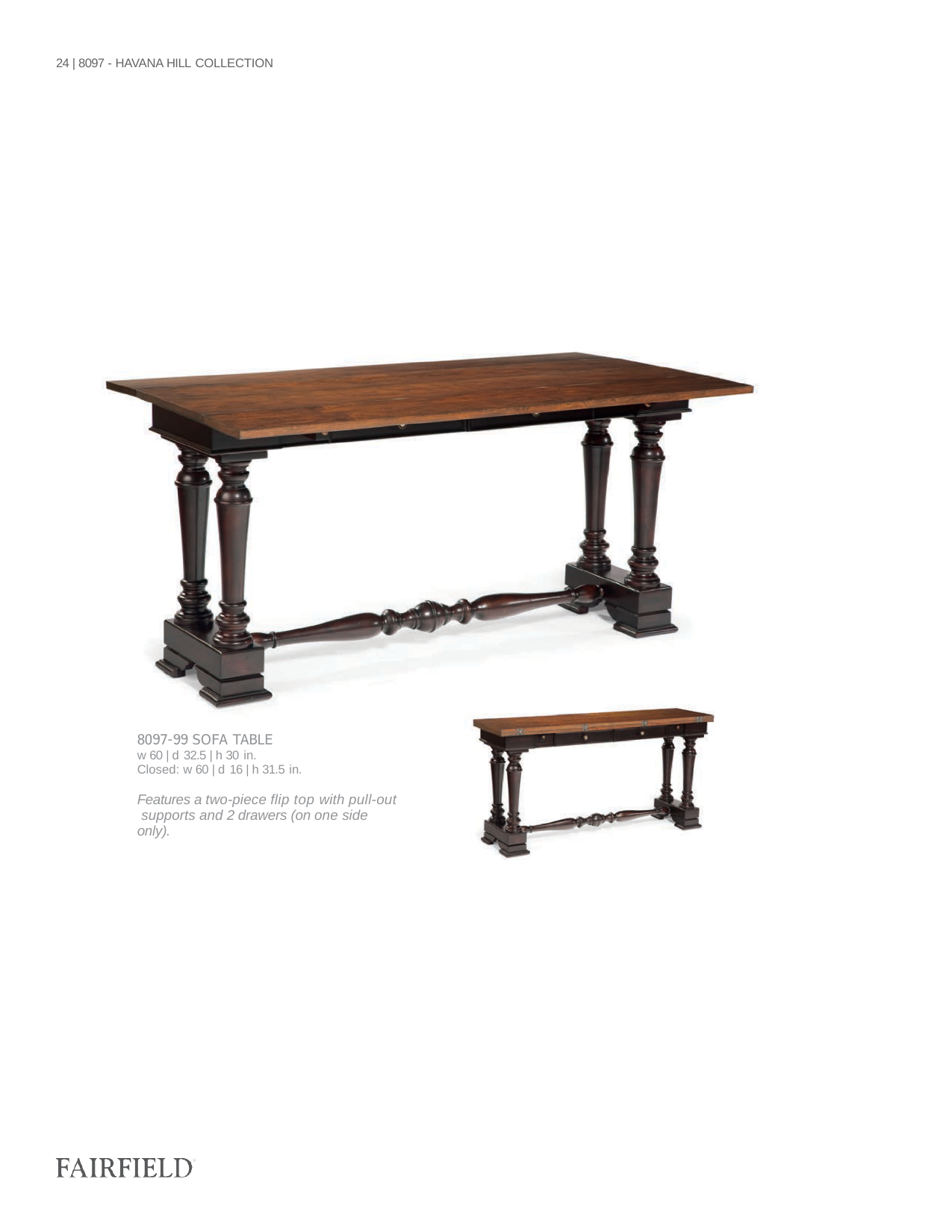

24 | 8097 - HAVANA HILL COLLECTION

| 8097-99 SOFA TABLE w 60 | d 32.5 | h 30 in. Closed: w 60 | d 16 | h 31.5 in. |
| --- |
| Features a two-piece flip top with pull-out supports and 2 drawers (on one side only). |